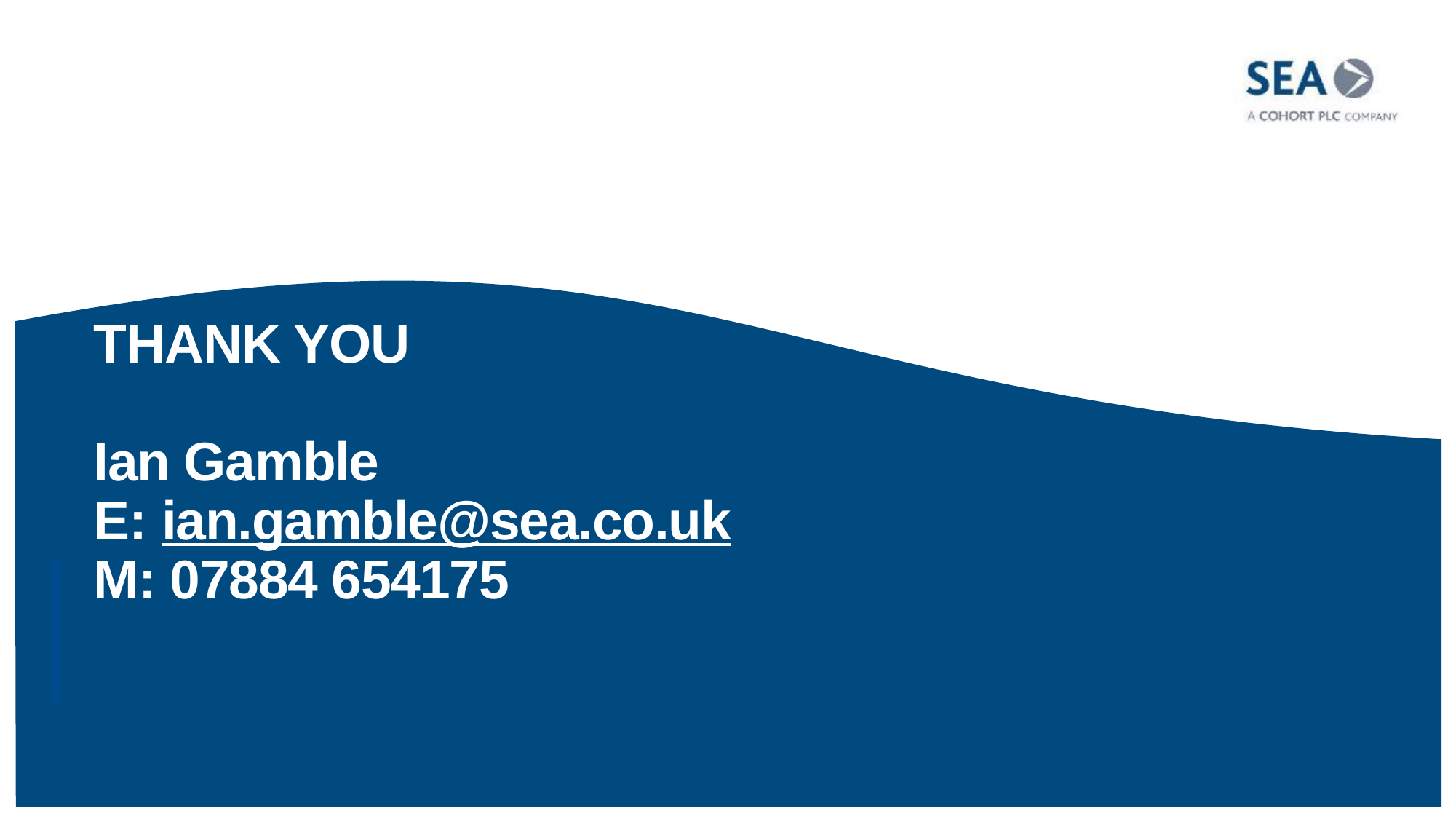

# THANK YOU Ian Gamble E: ian.gamble@sea.co.uk M: 07884 654175